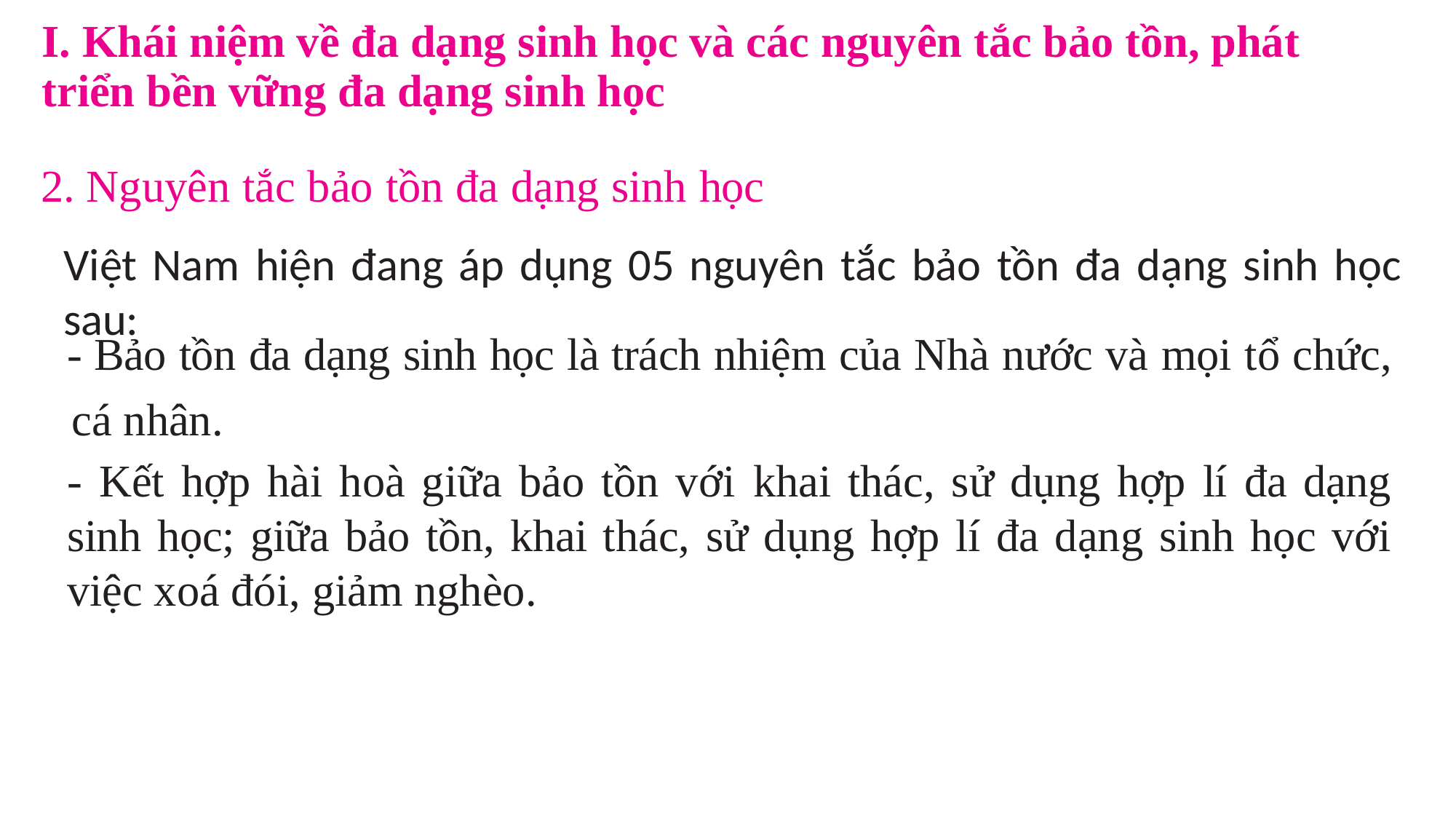

# I. Khái niệm về đa dạng sinh học và các nguyên tắc bảo tồn, phát triển bền vững đa dạng sinh học
2. Nguyên tắc bảo tồn đa dạng sinh học
Việt Nam hiện đang áp dụng 05 nguyên tắc bảo tồn đa dạng sinh học sau:
- Bảo tồn đa dạng sinh học là trách nhiệm của Nhà nước và mọi tổ chức, cá nhân.
- Kết hợp hài hoà giữa bảo tồn với khai thác, sử dụng hợp lí đa dạng sinh học; giữa bảo tồn, khai thác, sử dụng hợp lí đa dạng sinh học với việc xoá đói, giảm nghèo.